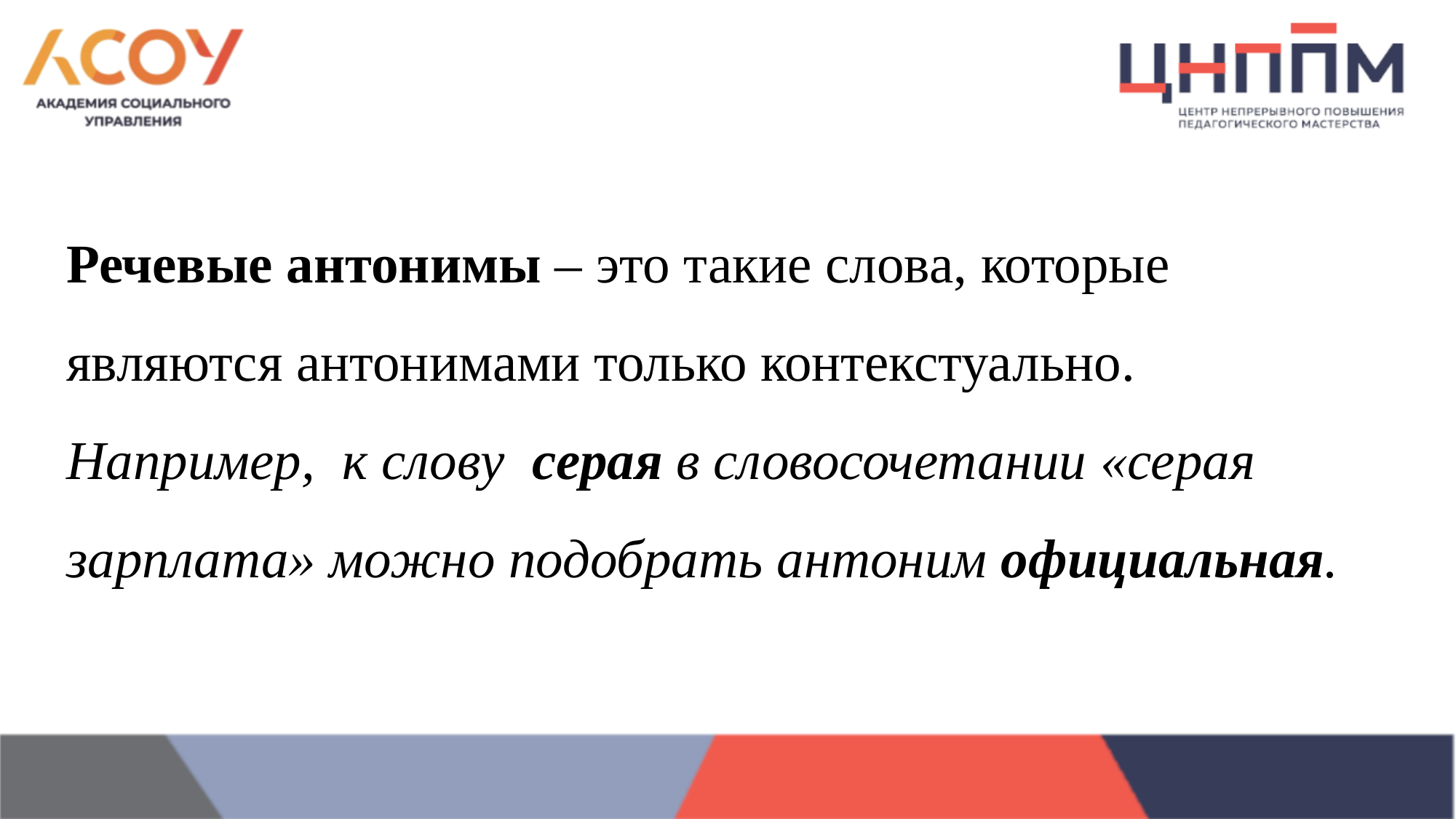

Речевые антонимы – это такие слова, которые являются антонимами только контекстуально.
Например,  к слову  серая в словосочетании «серая зарплата» можно подобрать антоним официальная.